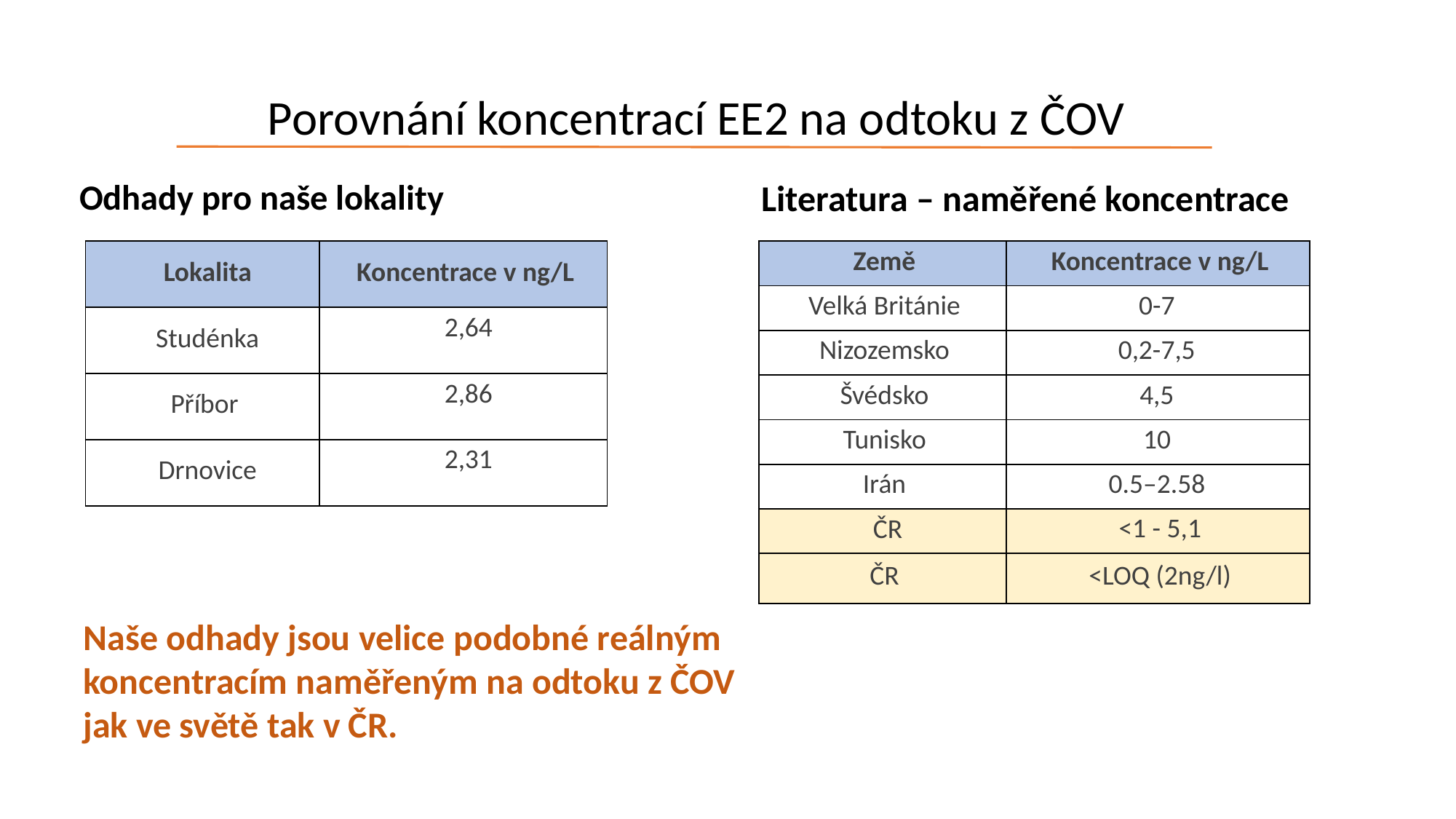

# Porovnání koncentrací EE2 na odtoku z ČOV
Literatura – naměřené koncentrace
Odhady pro naše lokality
| Lokalita | Koncentrace v ng/L |
| --- | --- |
| Studénka | 2,64 |
| Příbor | 2,86 |
| Drnovice | 2,31 |
| Země | Koncentrace v ng/L |
| --- | --- |
| Velká Británie | 0-7 |
| Nizozemsko | 0,2-7,5 |
| Švédsko | 4,5 |
| Tunisko | 10 |
| Irán | 0.5–2.58 |
| ČR | <1 - 5,1 |
| ČR | <LOQ (2ng/l) |
Naše odhady jsou velice podobné reálným koncentracím naměřeným na odtoku z ČOV jak ve světě tak v ČR.